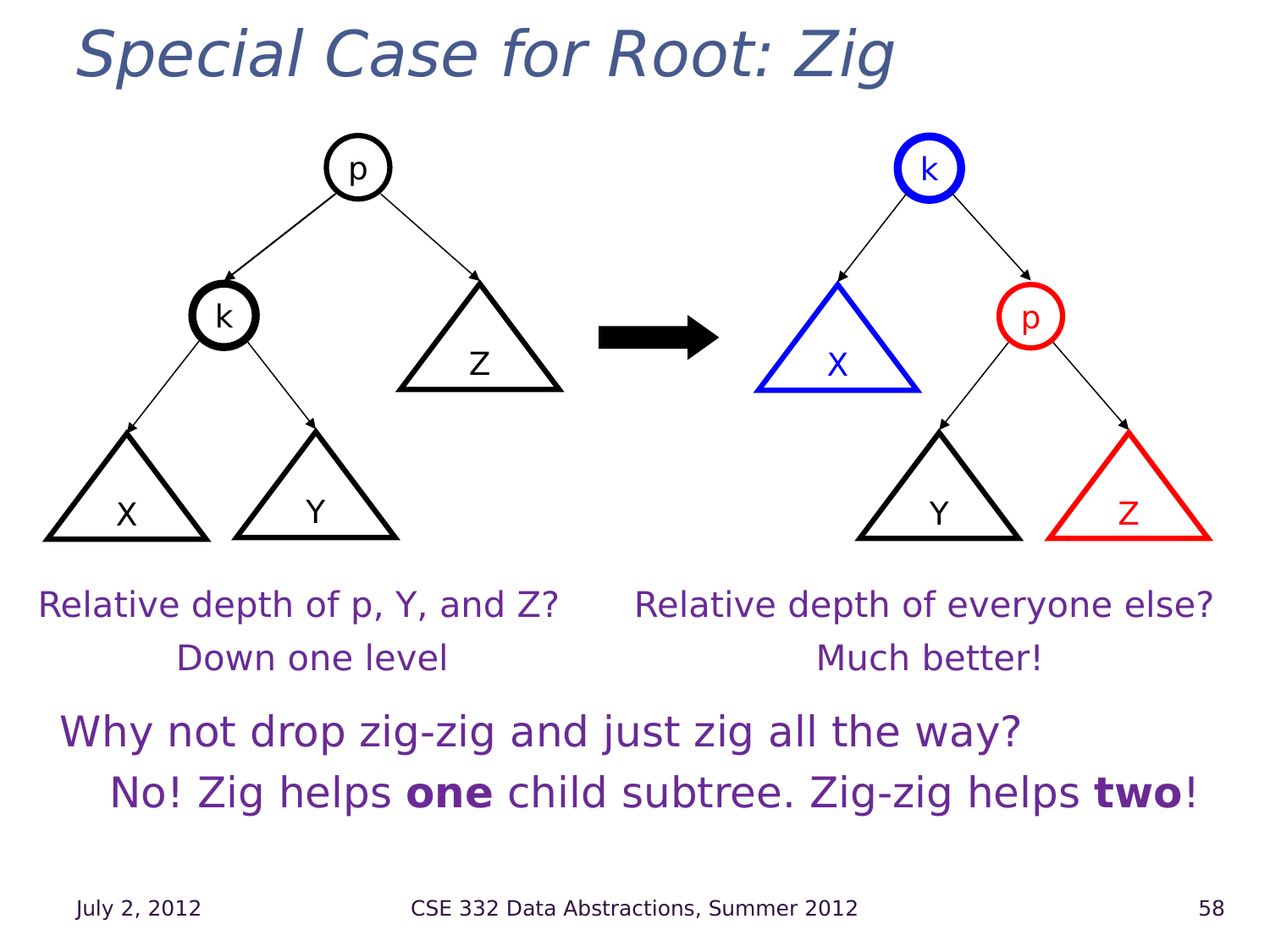

# Special Case for Root: Zig
p
k
Z
Y
X
k
X
p
Y
Z

Relative depth of p, Y, and Z?
Down one level
Relative depth of everyone else?
Much better!
Why not drop zig-zig and just zig all the way?
No! Zig helps one child subtree. Zig-zig helps two!
July 2, 2012
CSE 332 Data Abstractions, Summer 2012
58